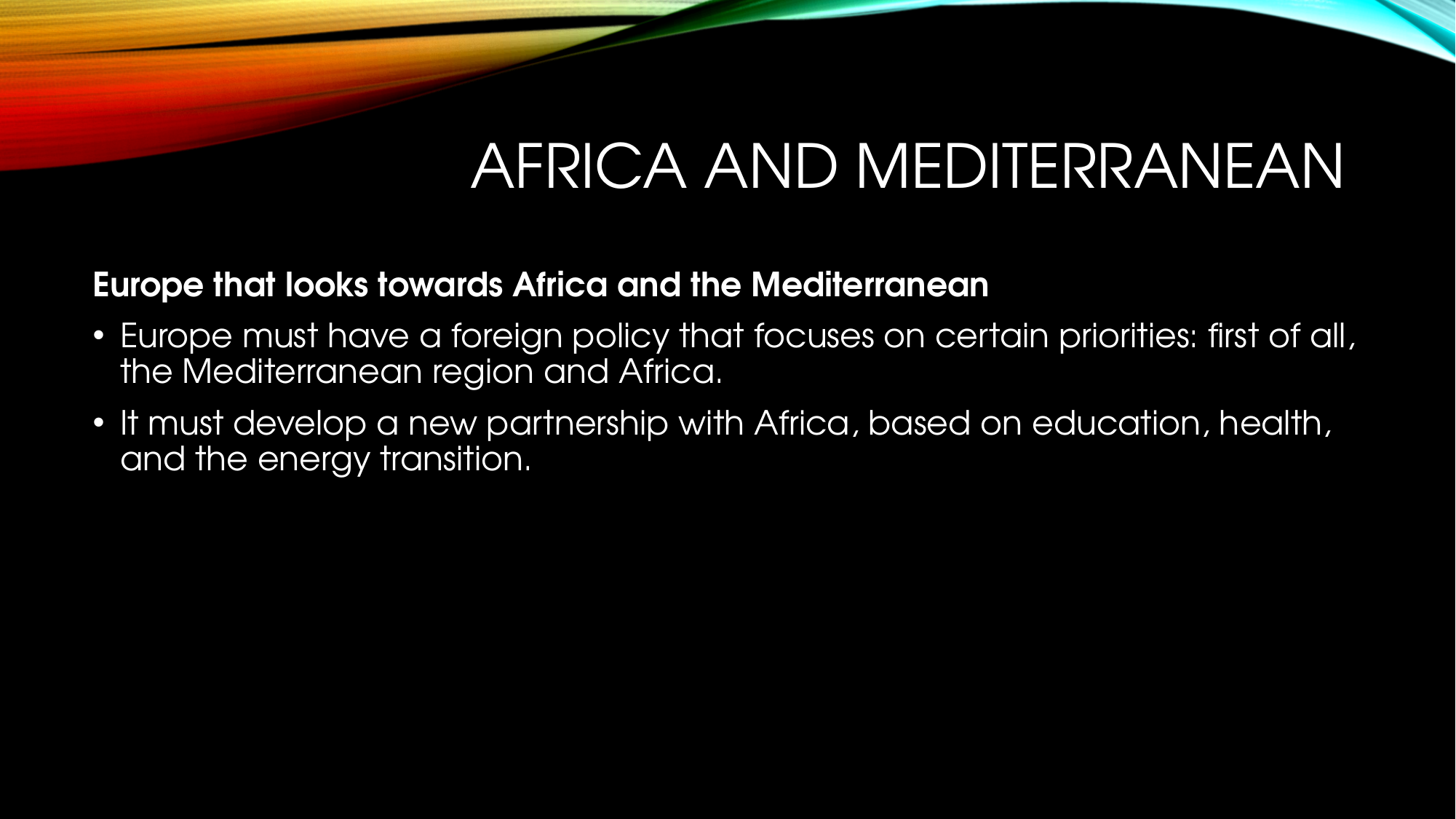

# Africa and mediterranean
Europe that looks towards Africa and the Mediterranean
Europe must have a foreign policy that focuses on certain priorities: first of all, the Mediterranean region and Africa.
It must develop a new partnership with Africa, based on education, health, and the energy transition.